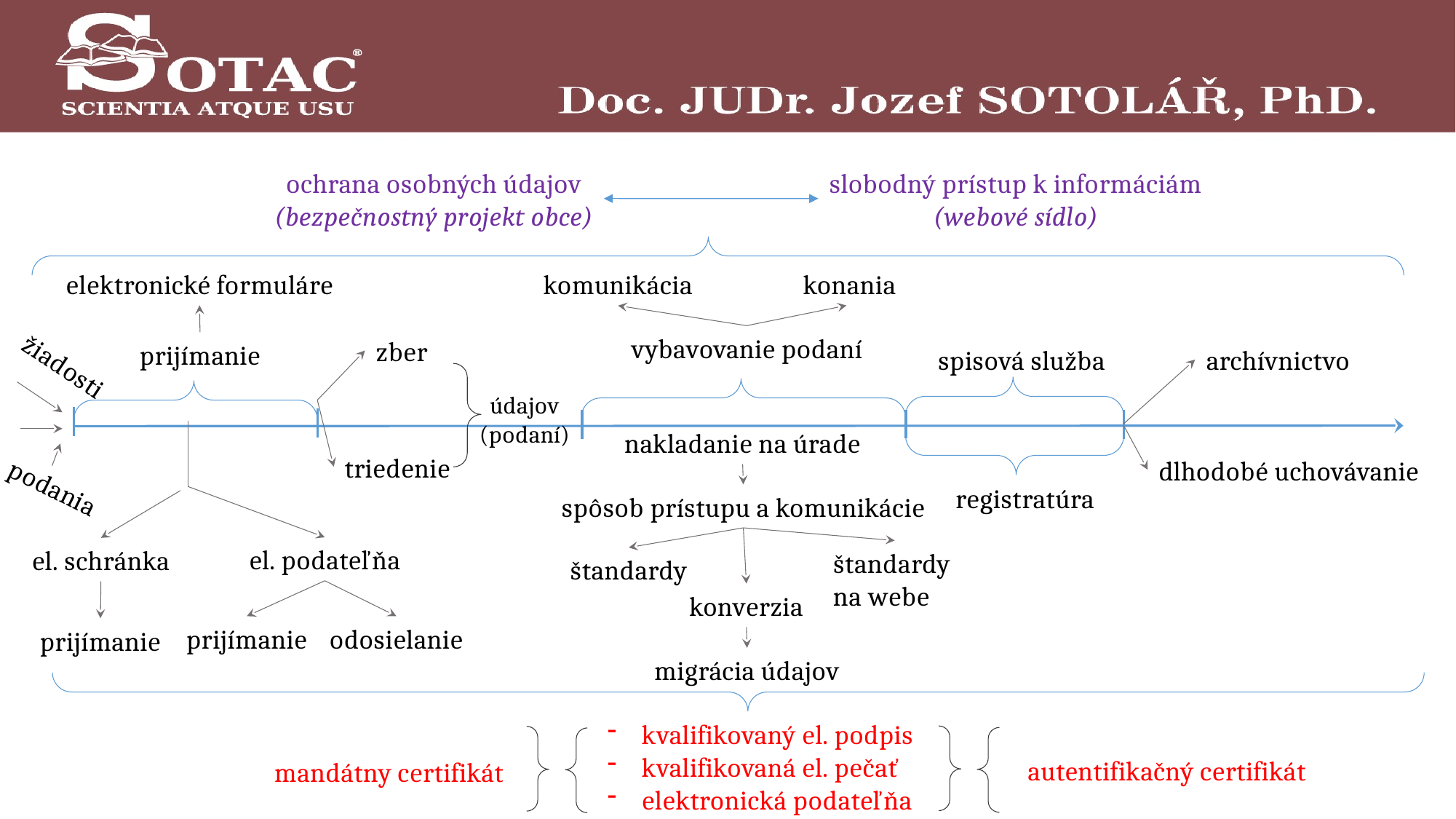

ochrana osobných údajov
(bezpečnostný projekt obce)
slobodný prístup k informáciám
(webové sídlo)

elektronické formuláre
 konania
komunikácia

vybavovanie podaní
zber
prijímanie
spisová služba
archívnictvo
žiadosti

údajov
(podaní)
nakladanie na úrade
triedenie
dlhodobé uchovávanie
podania
registratúra
spôsob prístupu a komunikácie
el. podateľňa
el. schránka
štandardy
na webe
štandardy
konverzia
prijímanie
odosielanie
prijímanie
migrácia údajov
kvalifikovaný el. podpis
kvalifikovaná el. pečať
elektronická podateľňa

autentifikačný certifikát
mandátny certifikát